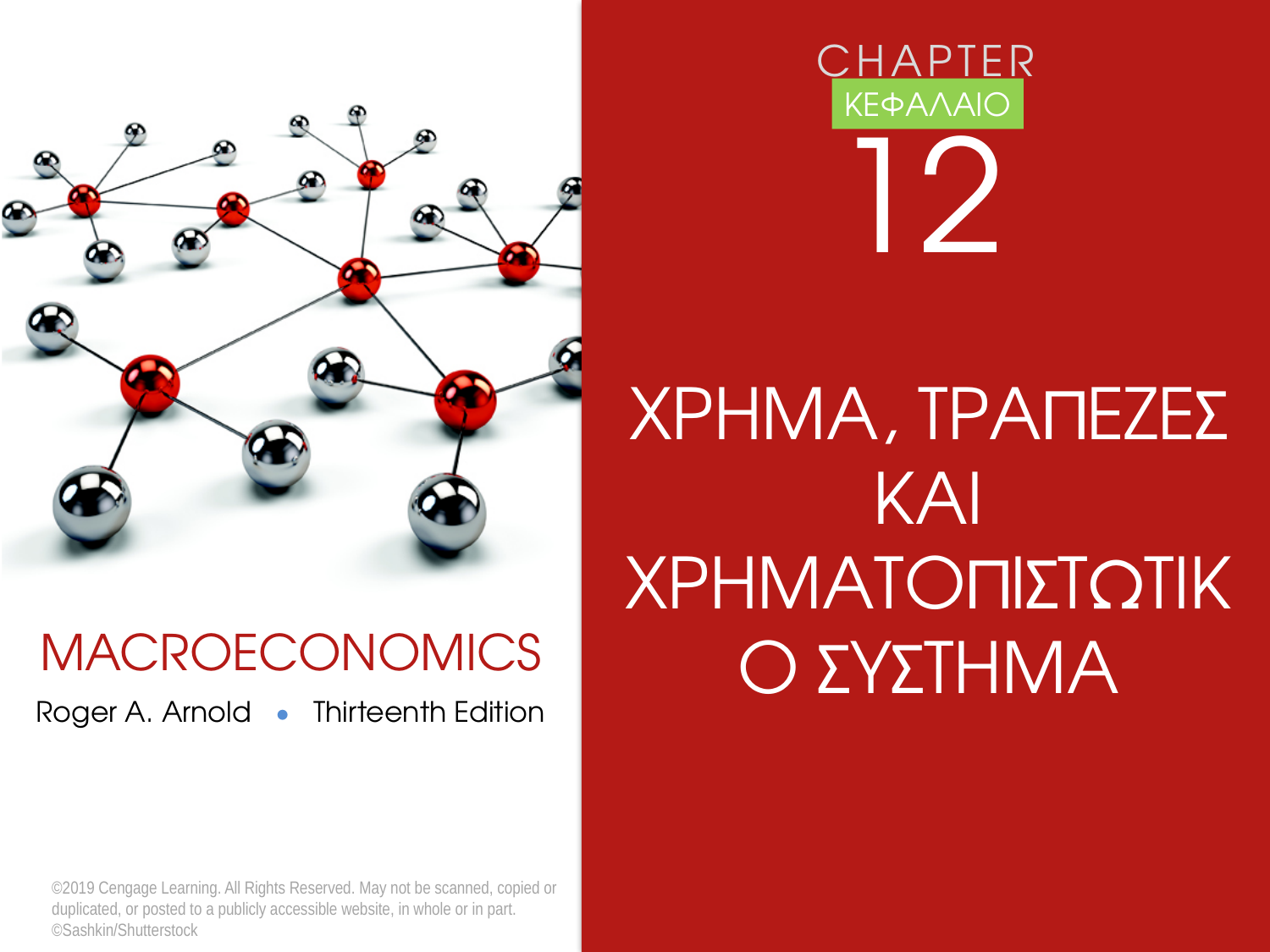

ΚΕΦΑΛΑΙΟ
# 12
ΧΡΗΜΑ, ΤΡΑΠΕΖΕΣ ΚΑΙ ΧΡΗΜΑΤΟΠΙΣΤΩΤΙΚΟ ΣΥΣΤΗΜΑ